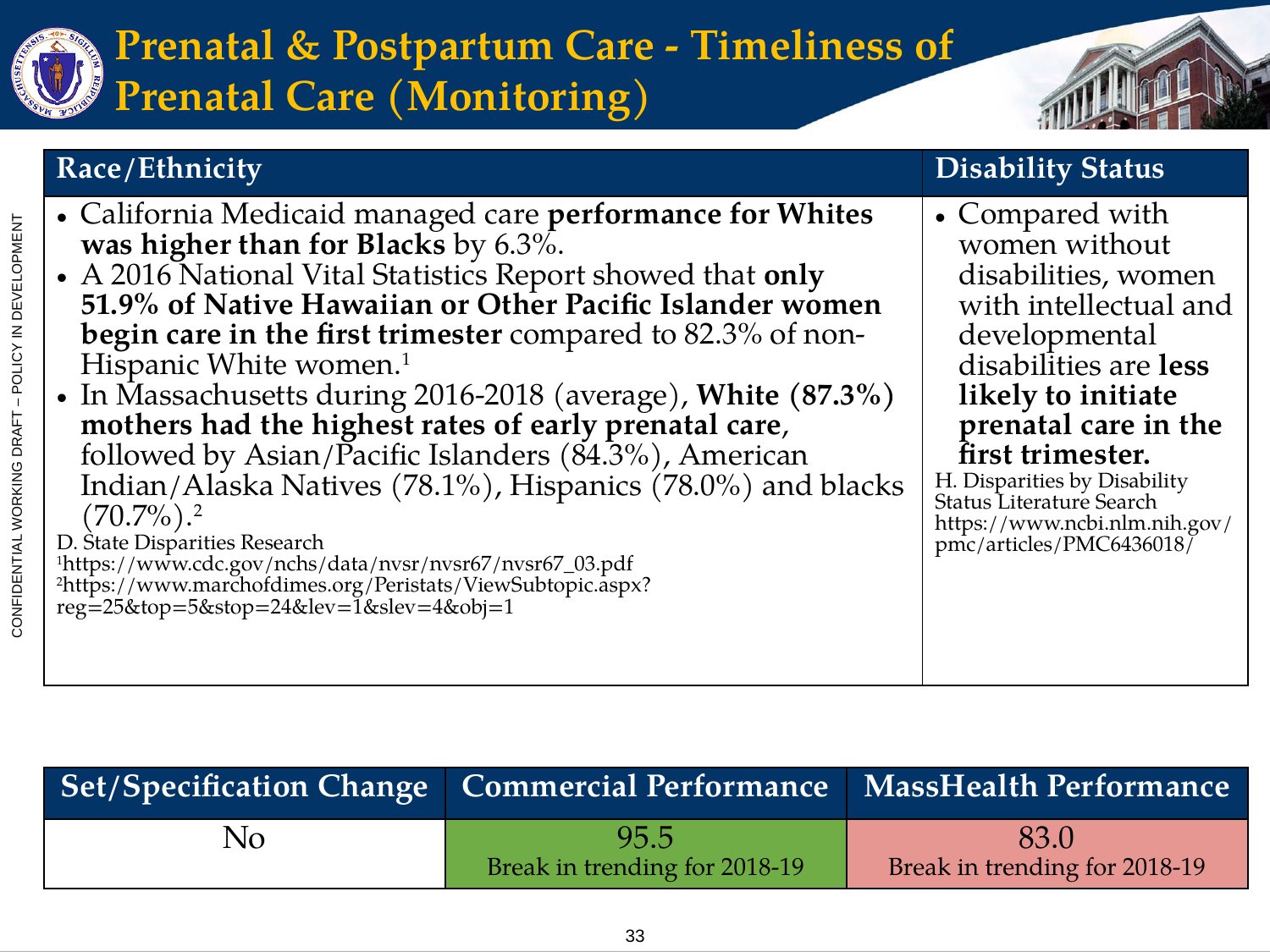

# Prenatal & Postpartum Care - Timeliness of Prenatal Care (Monitoring)
| Race/Ethnicity | Disability Status |
| --- | --- |
| California Medicaid managed care performance for Whites was higher than for Blacks by 6.3%. A 2016 National Vital Statistics Report showed that only 51.9% of Native Hawaiian or Other Pacific Islander women begin care in the first trimester compared to 82.3% of non-Hispanic White women.1 In Massachusetts during 2016-2018 (average), White (87.3%) mothers had the highest rates of early prenatal care, followed by Asian/Pacific Islanders (84.3%), American Indian/Alaska Natives (78.1%), Hispanics (78.0%) and blacks (70.7%).2 D. State Disparities Research 1https://www.cdc.gov/nchs/data/nvsr/nvsr67/nvsr67\_03.pdf 2https://www.marchofdimes.org/Peristats/ViewSubtopic.aspx?reg=25&top=5&stop=24&lev=1&slev=4&obj=1 | Compared with women without disabilities, women with intellectual and developmental disabilities are less likely to initiate prenatal care in the first trimester. H. Disparities by Disability Status Literature Search https://www.ncbi.nlm.nih.gov/pmc/articles/PMC6436018/ |
| Set/Specification Change | Commercial Performance | MassHealth Performance |
| --- | --- | --- |
| No | 95.5 Break in trending for 2018-19 | 83.0 Break in trending for 2018-19 |